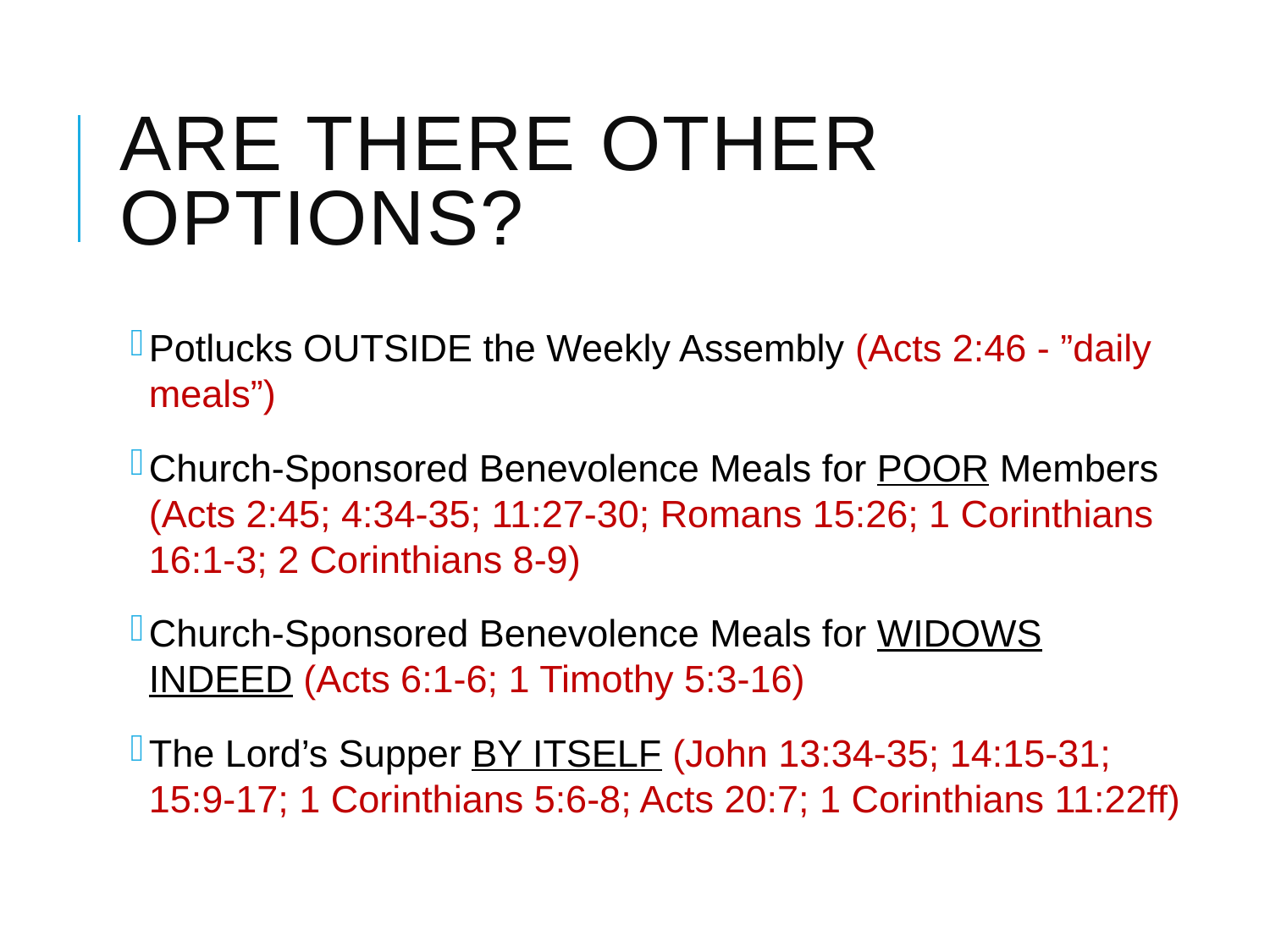

# Are There Other Options?
Potlucks OUTSIDE the Weekly Assembly (Acts 2:46 - ”daily meals”)
Church-Sponsored Benevolence Meals for POOR Members (Acts 2:45; 4:34-35; 11:27-30; Romans 15:26; 1 Corinthians 16:1-3; 2 Corinthians 8-9)
Church-Sponsored Benevolence Meals for WIDOWS INDEED (Acts 6:1-6; 1 Timothy 5:3-16)
The Lord’s Supper BY ITSELF (John 13:34-35; 14:15-31; 15:9-17; 1 Corinthians 5:6-8; Acts 20:7; 1 Corinthians 11:22ff)